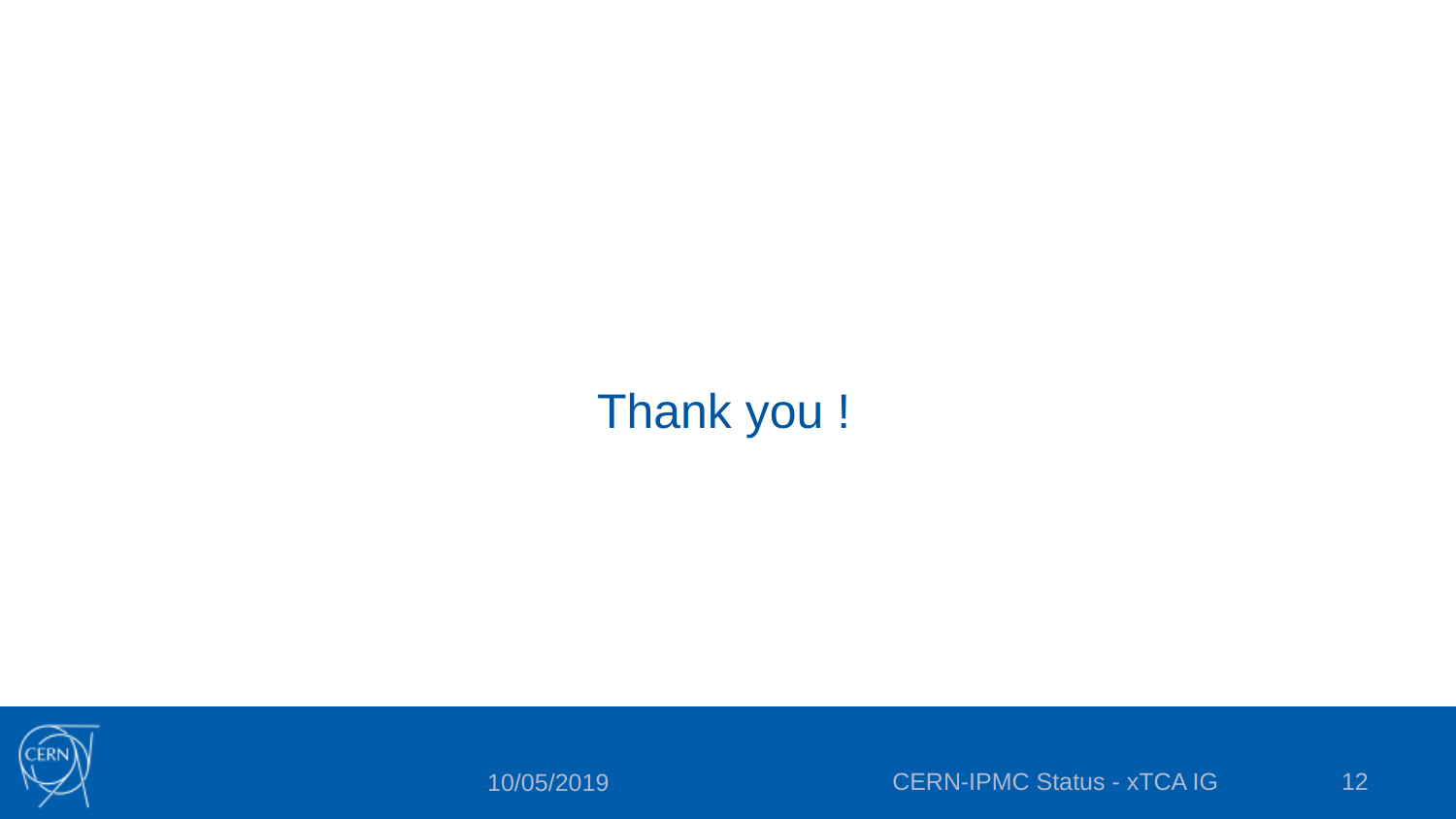

# Thank you !
CERN-IPMC Status - xTCA IG
12
10/05/2019